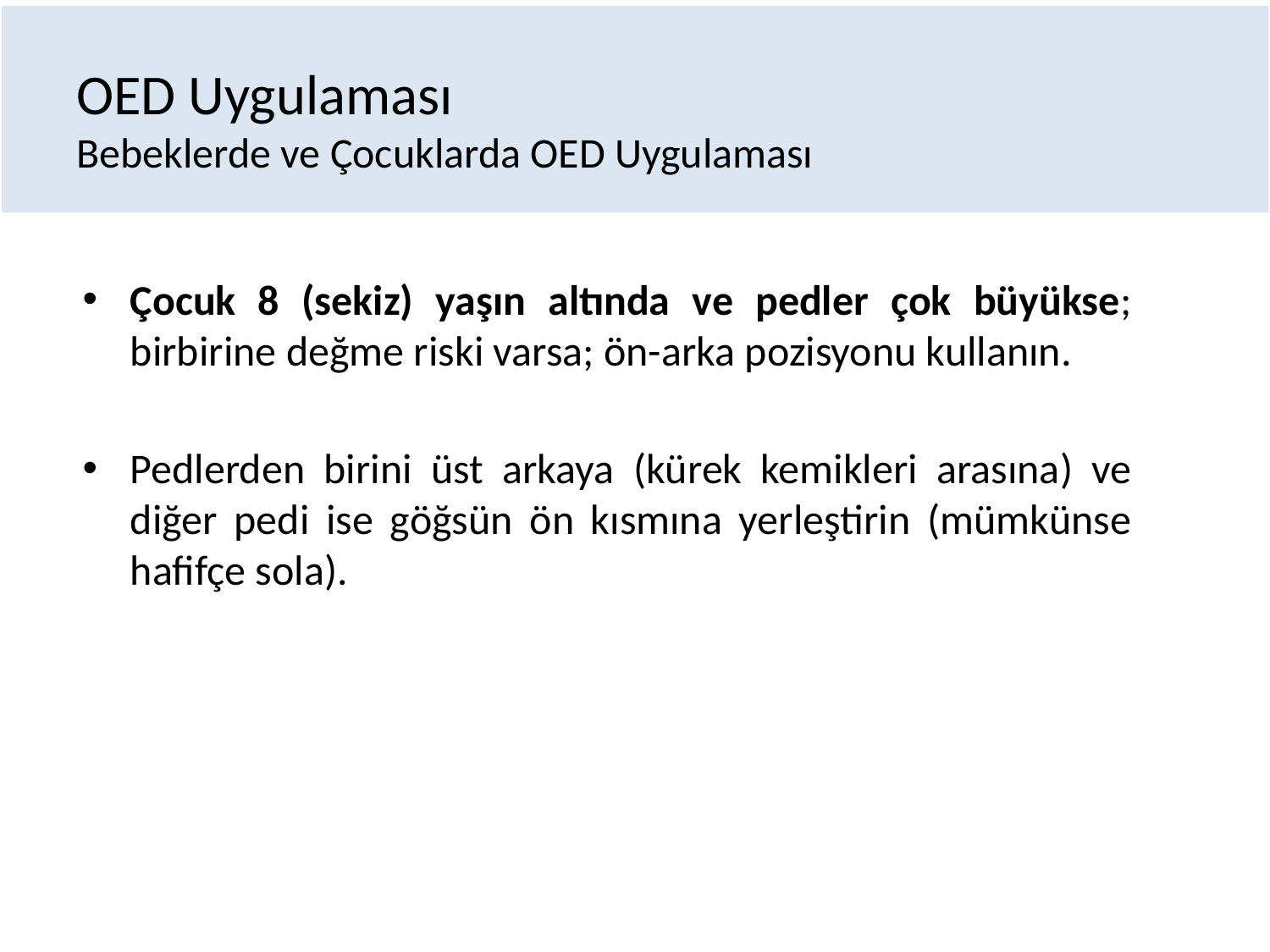

# OED Uygulaması Bebeklerde ve Çocuklarda OED Uygulaması
Çocuk 8 (sekiz) yaşın altında ve pedler çok büyükse; birbirine değme riski varsa; ön-arka pozisyonu kullanın.

Pedlerden birini üst arkaya (kürek kemikleri arasına) ve diğer pedi ise göğsün ön kısmına yerleştirin (mümkünse hafifçe sola).